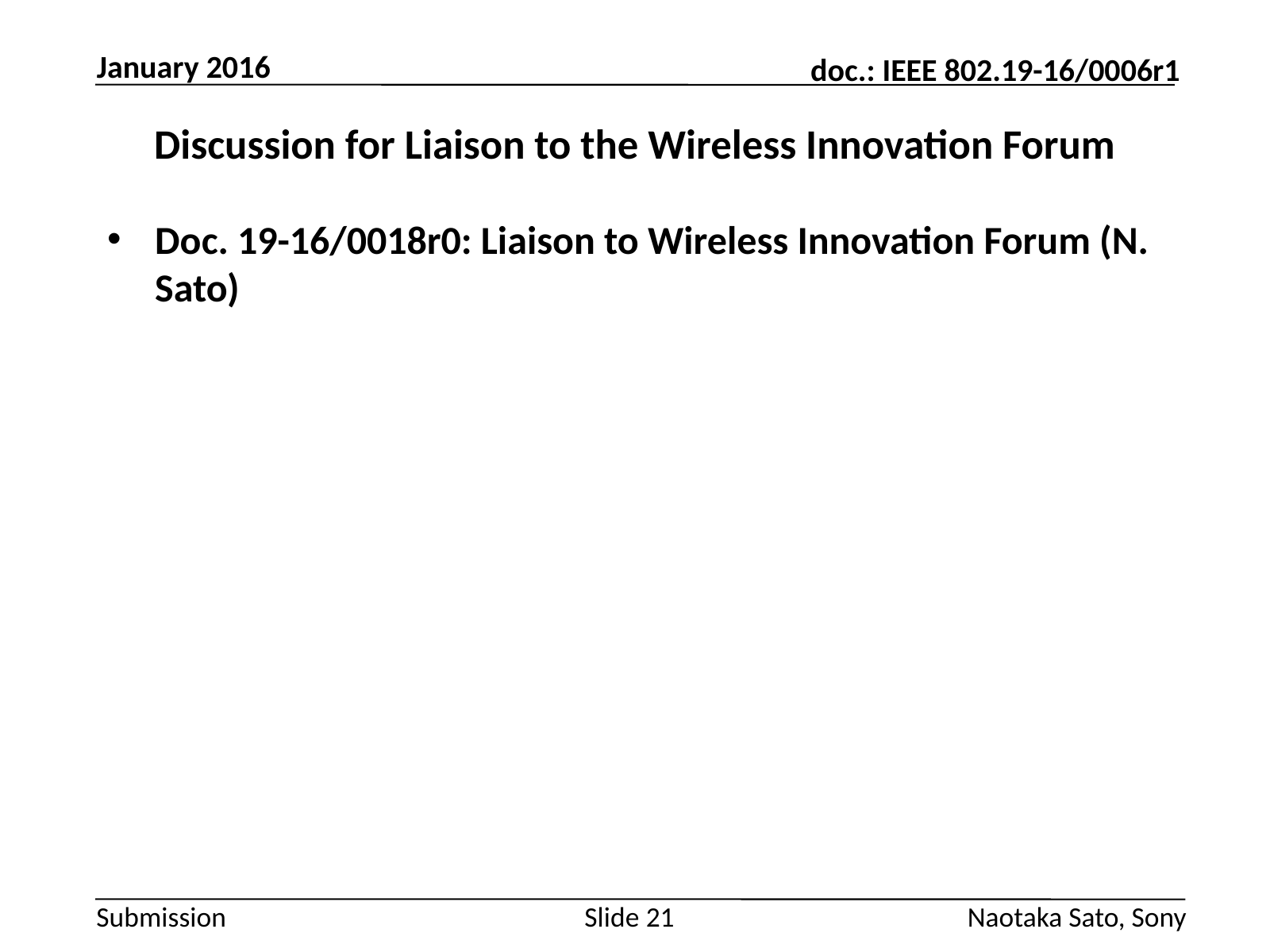

January 2016
# Discussion for Liaison to the Wireless Innovation Forum
Doc. 19-16/0018r0: Liaison to Wireless Innovation Forum (N. Sato)

Slide 21
Naotaka Sato, Sony